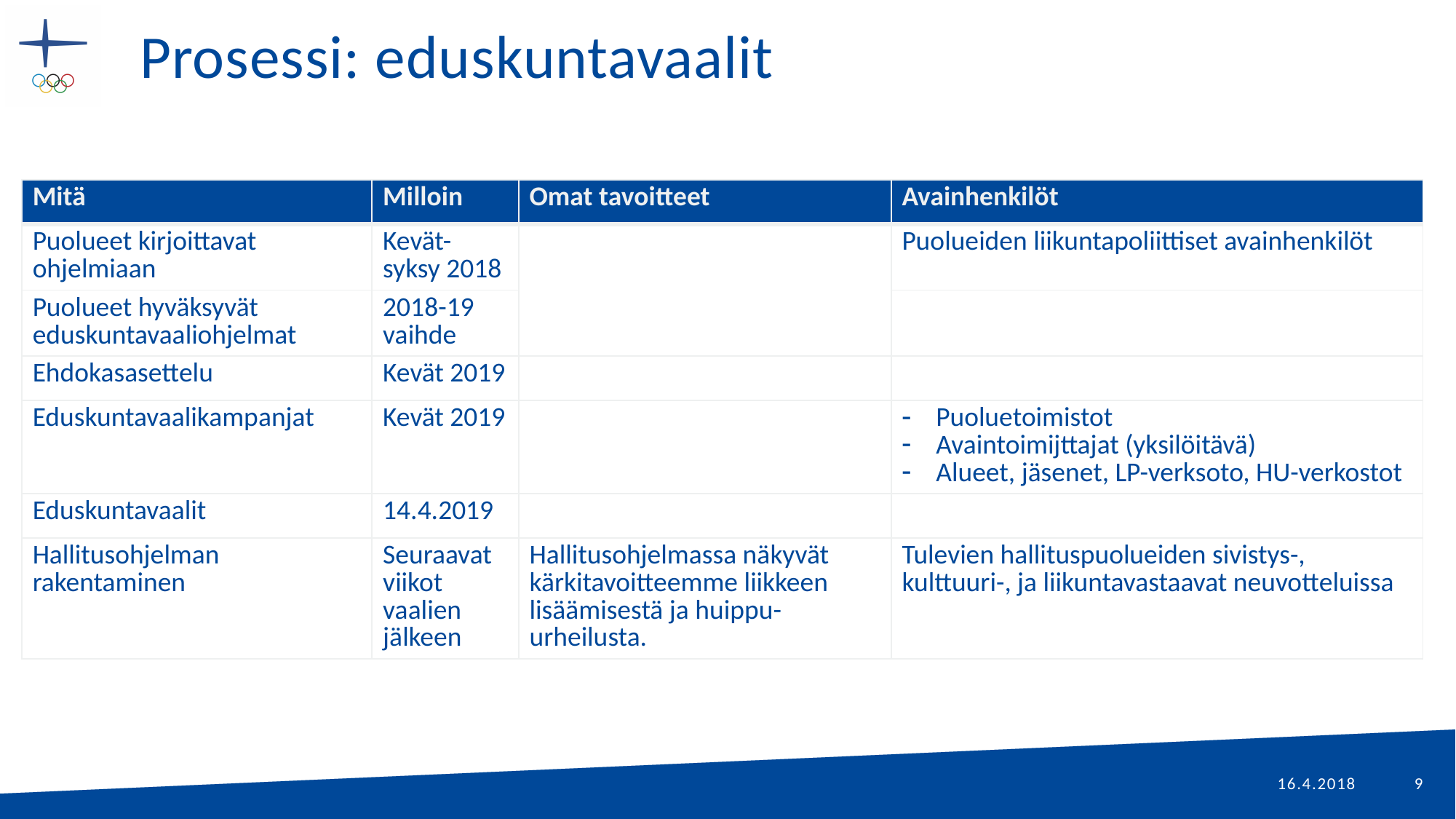

# Prosessi: eduskuntavaalit
| Mitä | Milloin | Omat tavoitteet | Avainhenkilöt |
| --- | --- | --- | --- |
| Puolueet kirjoittavat ohjelmiaan | Kevät-syksy 2018 |  | Puolueiden liikuntapoliittiset avainhenkilöt |
| Puolueet hyväksyvät eduskuntavaaliohjelmat | 2018-19 vaihde |  |  |
| Ehdokasasettelu | Kevät 2019 |  |  |
| Eduskuntavaalikampanjat | Kevät 2019 |  | Puoluetoimistot Avaintoimijttajat (yksilöitävä) Alueet, jäsenet, LP-verksoto, HU-verkostot |
| Eduskuntavaalit | 14.4.2019 |  |  |
| Hallitusohjelman rakentaminen | Seuraavat viikot vaalien jälkeen | Hallitusohjelmassa näkyvät kärkitavoitteemme liikkeen lisäämisestä ja huippu-urheilusta. | Tulevien hallituspuolueiden sivistys-, kulttuuri-, ja liikuntavastaavat neuvotteluissa |
16.4.2018
9